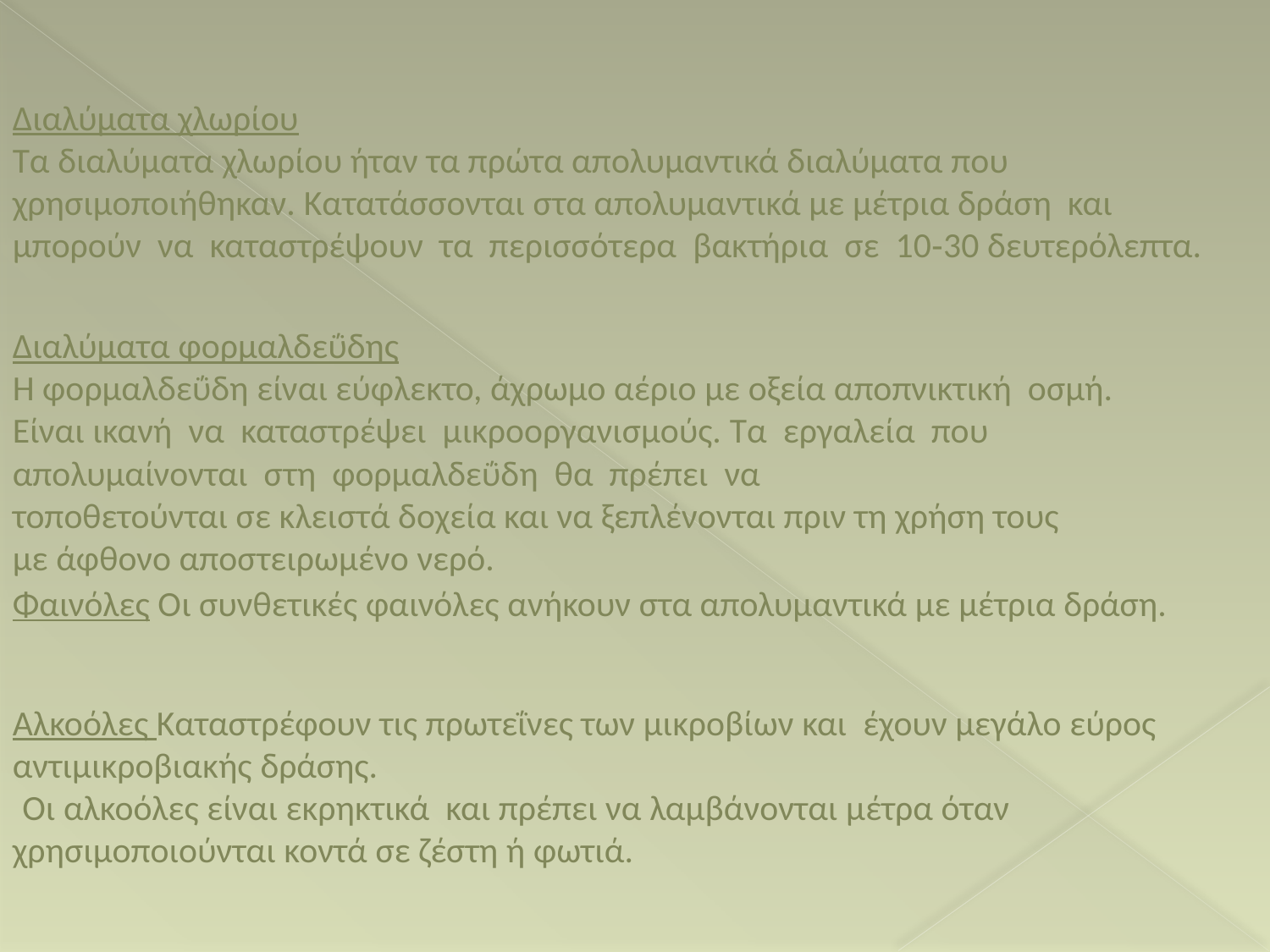

Διαλύματα χλωρίου Τα διαλύματα χλωρίου ήταν τα πρώτα απολυμαντικά διαλύματα που χρησιμοποιήθηκαν. Κατατάσσονται στα απολυμαντικά με μέτρια δράση  και
μπορούν  να  καταστρέψουν  τα  περισσότερα  βακτήρια  σε  10‐30 δευτερόλεπτα.
Διαλύματα φορμαλδεΰδης Η φορμαλδεΰδη είναι εύφλεκτο, άχρωμο αέριο με οξεία αποπνικτική  οσμή.
Είναι ικανή  να  καταστρέψει  μικροοργανισμούς. Τα  εργαλεία  που
απολυμαίνονται  στη  φορμαλδεΰδη  θα  πρέπει  να  τοποθετούνται σε κλειστά δοχεία και να ξεπλένονται πριν τη χρήση τους  με άφθονο αποστειρωμένο νερό.
Φαινόλες Οι συνθετικές φαινόλες ανήκουν στα απολυμαντικά με μέτρια δράση.
Αλκοόλες Καταστρέφουν τις πρωτεΐνες των μικροβίων και  έχουν μεγάλο εύρος
αντιμικροβιακής δράσης.  Οι αλκοόλες είναι εκρηκτικά  και πρέπει να λαμβάνονται μέτρα όταν  χρησιμοποιούνται κοντά σε ζέστη ή φωτιά.